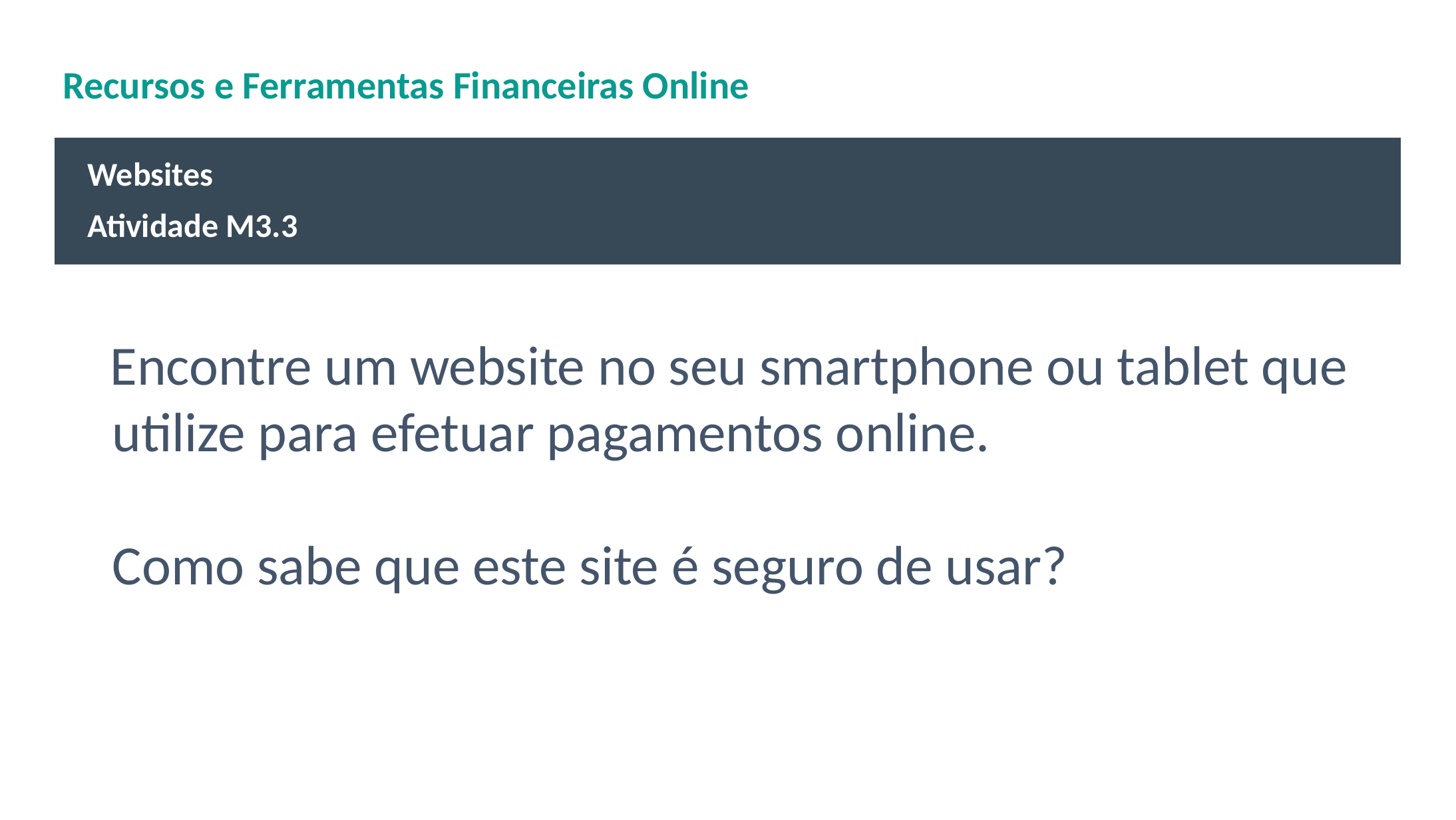

# Recursos e Ferramentas Financeiras Online
Websites
Atividade M3.3

  Encontre um website no seu smartphone ou tablet que utilize para efetuar pagamentos online.

  Como sabe que este site é seguro de usar?